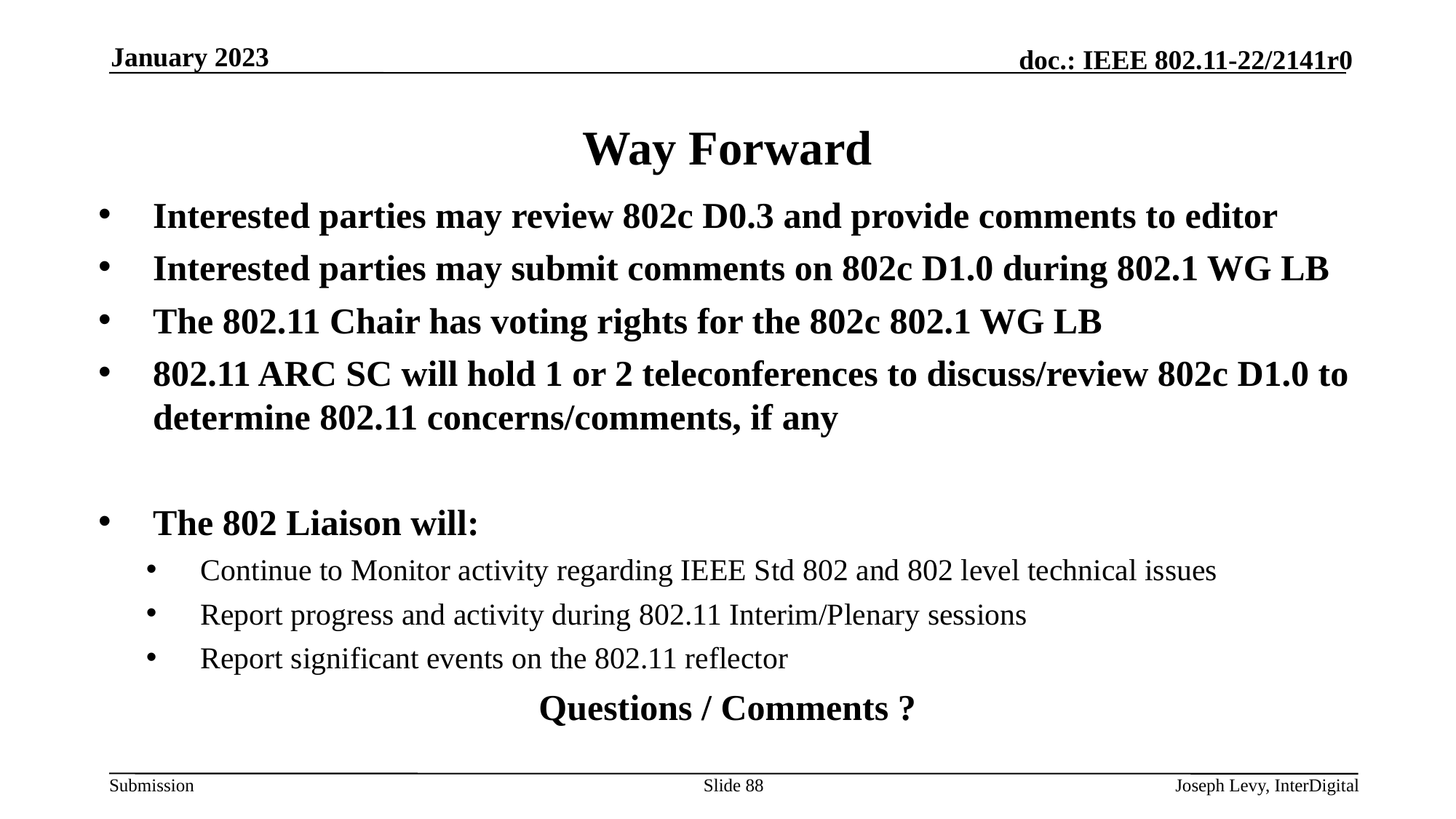

January 2023
# Way Forward
Interested parties may review 802c D0.3 and provide comments to editor
Interested parties may submit comments on 802c D1.0 during 802.1 WG LB
The 802.11 Chair has voting rights for the 802c 802.1 WG LB
802.11 ARC SC will hold 1 or 2 teleconferences to discuss/review 802c D1.0 to determine 802.11 concerns/comments, if any

The 802 Liaison will:
Continue to Monitor activity regarding IEEE Std 802 and 802 level technical issues
Report progress and activity during 802.11 Interim/Plenary sessions
Report significant events on the 802.11 reflector
Questions / Comments ?
Joseph Levy, InterDigital
Slide 88